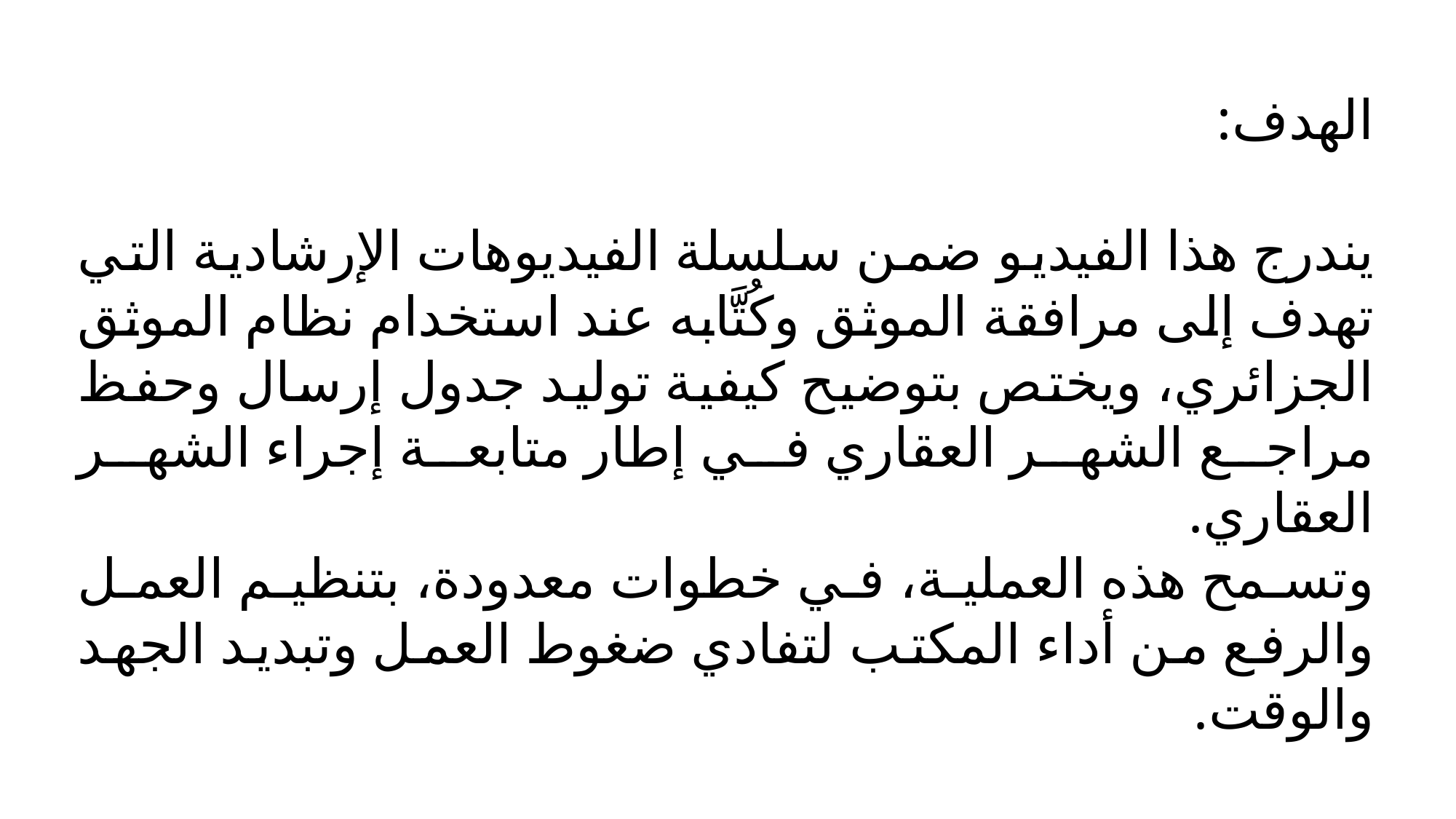

الهدف:

يندرج هذا الفيديو ضمن سلسلة الفيديوهات الإرشادية التي تهدف إلى مرافقة الموثق وكُتَّابه عند استخدام نظام الموثق الجزائري، ويختص بتوضيح كيفية توليد جدول إرسال وحفظ مراجع الشهر العقاري في إطار متابعة إجراء الشهر العقاري.
وتسمح هذه العملية، في خطوات معدودة، بتنظيم العمل والرفع من أداء المكتب لتفادي ضغوط العمل وتبديد الجهد والوقت.